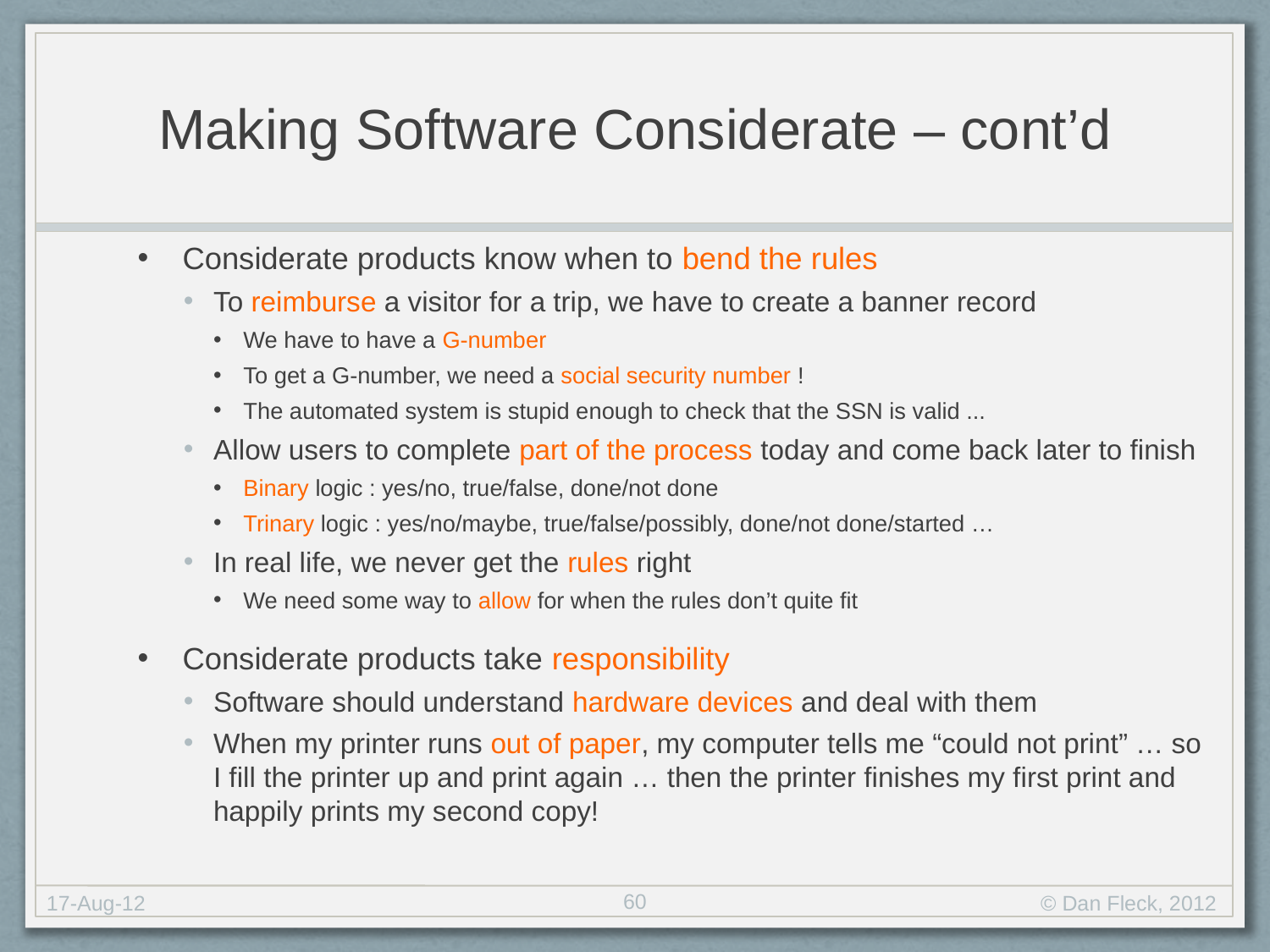

# Making Software Considerate – cont’d
Considerate products know when to bend the rules
To reimburse a visitor for a trip, we have to create a banner record
We have to have a G-number
To get a G-number, we need a social security number !
The automated system is stupid enough to check that the SSN is valid ...
Allow users to complete part of the process today and come back later to finish
Binary logic : yes/no, true/false, done/not done
Trinary logic : yes/no/maybe, true/false/possibly, done/not done/started …
In real life, we never get the rules right
We need some way to allow for when the rules don’t quite fit
Considerate products take responsibility
Software should understand hardware devices and deal with them
When my printer runs out of paper, my computer tells me “could not print” … so I fill the printer up and print again … then the printer finishes my first print and happily prints my second copy!
60
17-Aug-12
© Dan Fleck, 2012